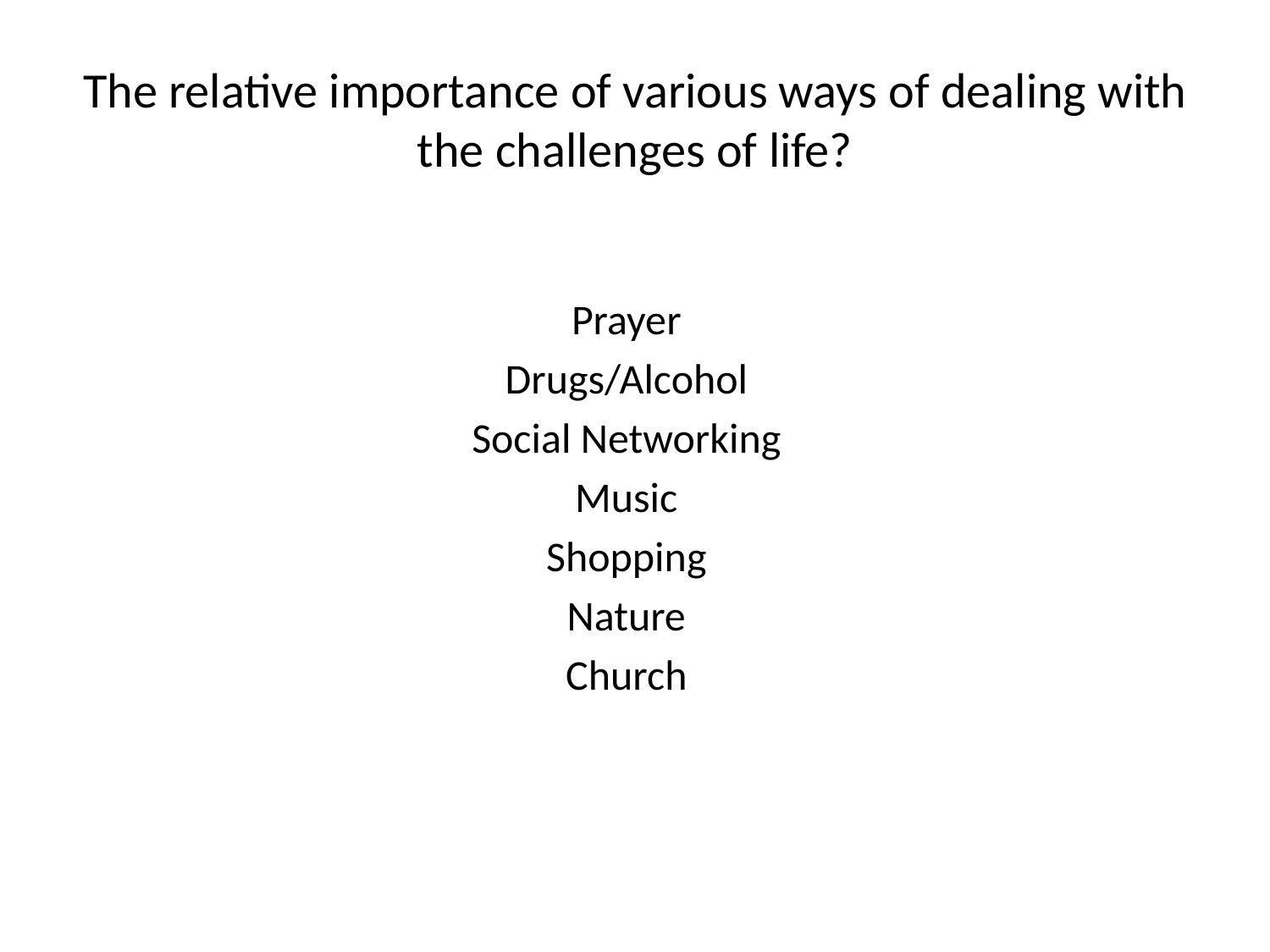

# The relative importance of various ways of dealing with the challenges of life?
Prayer
Drugs/Alcohol
Social Networking
Music
Shopping
Nature
Church